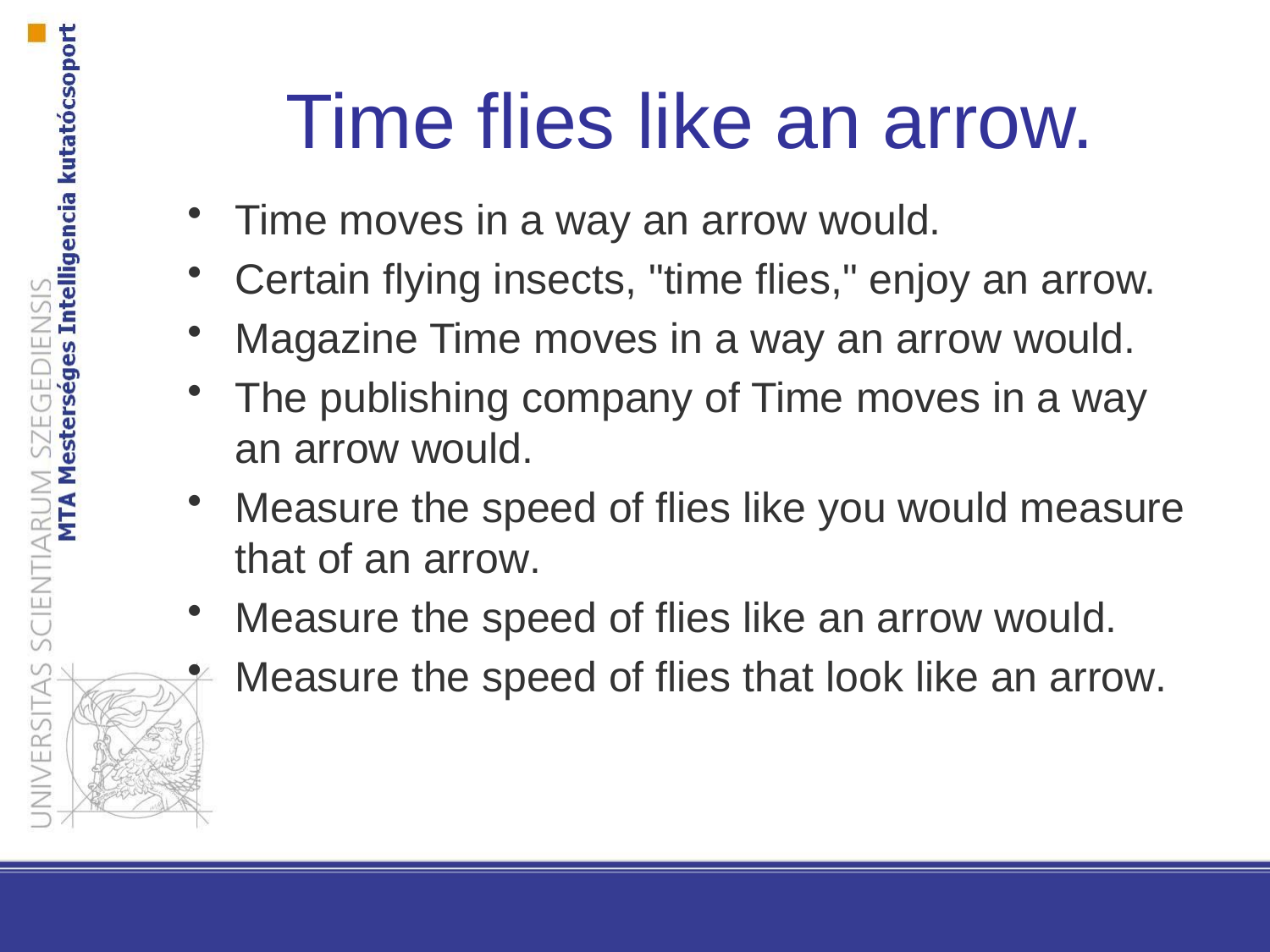

# Time flies like an arrow.
Time moves in a way an arrow would.
Certain flying insects, "time flies," enjoy an arrow.
Magazine Time moves in a way an arrow would.
The publishing company of Time moves in a way an arrow would.
Measure the speed of flies like you would measure that of an arrow.
Measure the speed of flies like an arrow would.
Measure the speed of flies that look like an arrow.